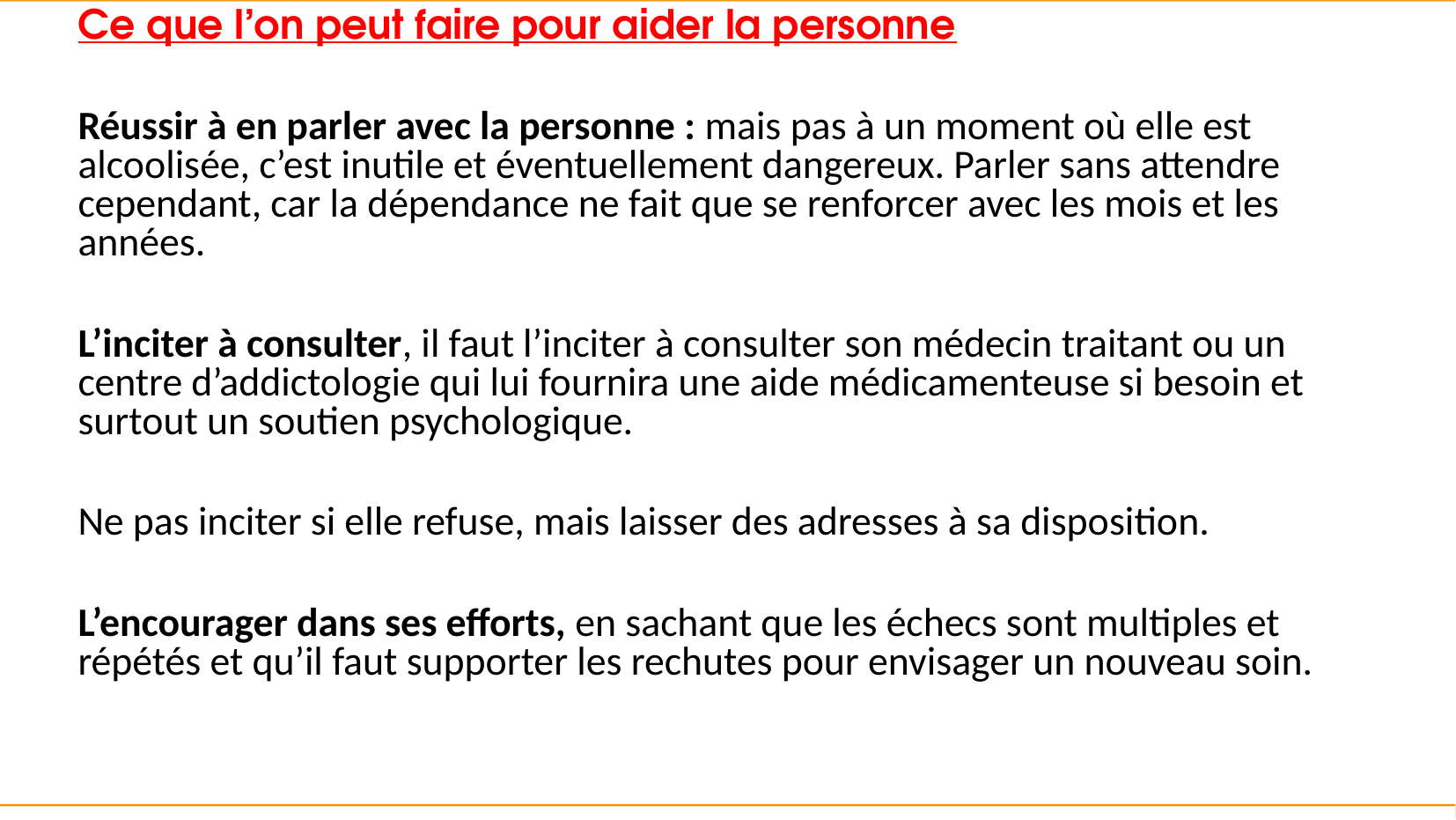

Ce que l’on peut faire pour aider la personne

Réussir à en parler avec la personne : mais pas à un moment où elle est alcoolisée, c’est inutile et éventuellement dangereux. Parler sans attendre cependant, car la dépendance ne fait que se renforcer avec les mois et les années.

L’inciter à consulter, il faut l’inciter à consulter son médecin traitant ou un centre d’addictologie qui lui fournira une aide médicamenteuse si besoin et surtout un soutien psychologique.

Ne pas inciter si elle refuse, mais laisser des adresses à sa disposition.

L’encourager dans ses efforts, en sachant que les échecs sont multiples et répétés et qu’il faut supporter les rechutes pour envisager un nouveau soin.